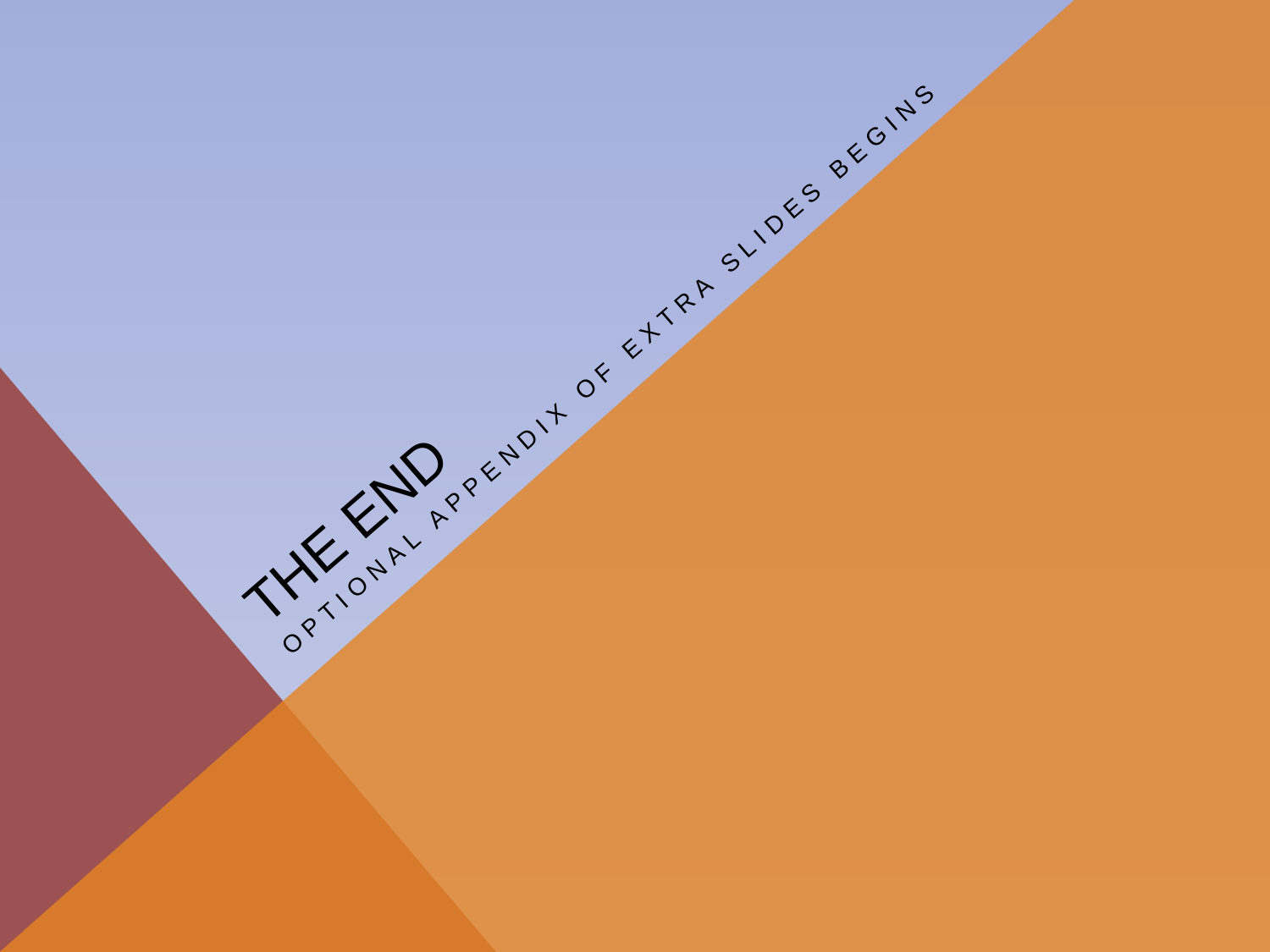

# The end
Optional Appendix of extra slides begins